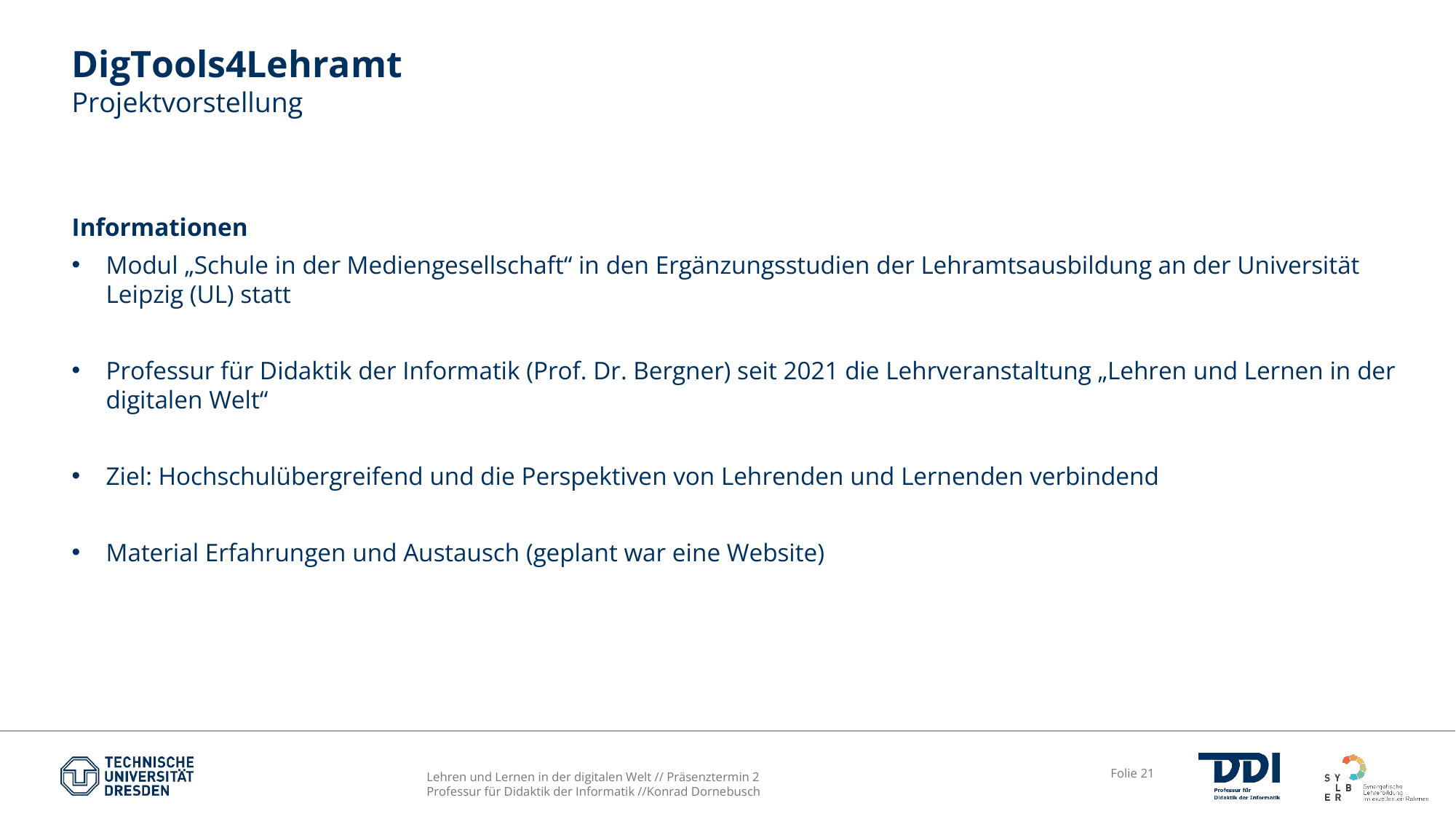

# DigTools4Lehramt Projektvorstellung
Informationen
Modul „Schule in der Mediengesellschaft“ in den Ergänzungsstudien der Lehramtsausbildung an der Universität Leipzig (UL) statt

Professur für Didaktik der Informatik (Prof. Dr. Bergner) seit 2021 die Lehrveranstaltung „Lehren und Lernen in der digitalen Welt“

Ziel: Hochschulübergreifend und die Perspektiven von Lehrenden und Lernenden verbindend

Material Erfahrungen und Austausch (geplant war eine Website)